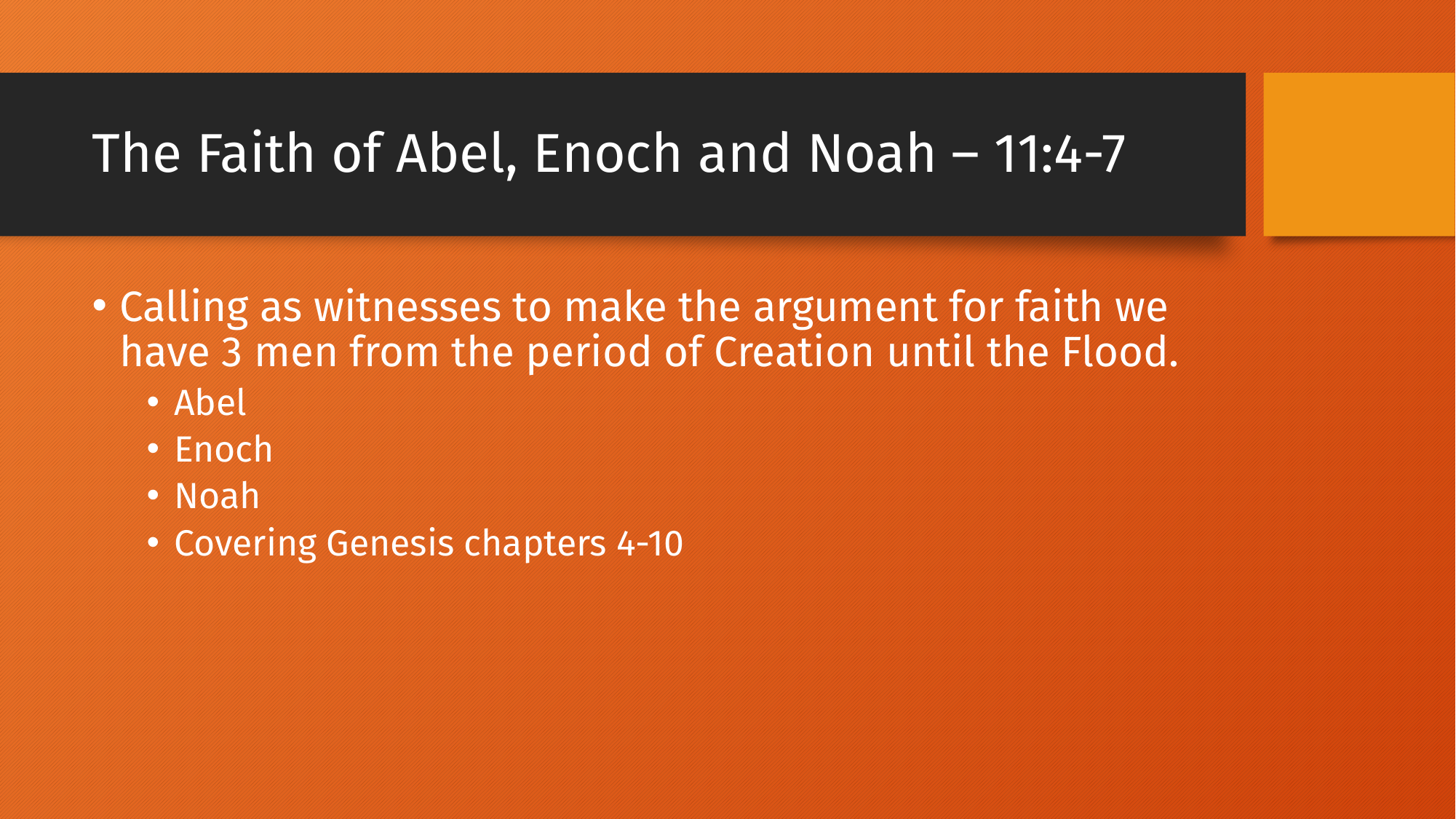

# The Faith of Abel, Enoch and Noah – 11:4-7
Calling as witnesses to make the argument for faith we have 3 men from the period of Creation until the Flood.
Abel
Enoch
Noah
Covering Genesis chapters 4-10